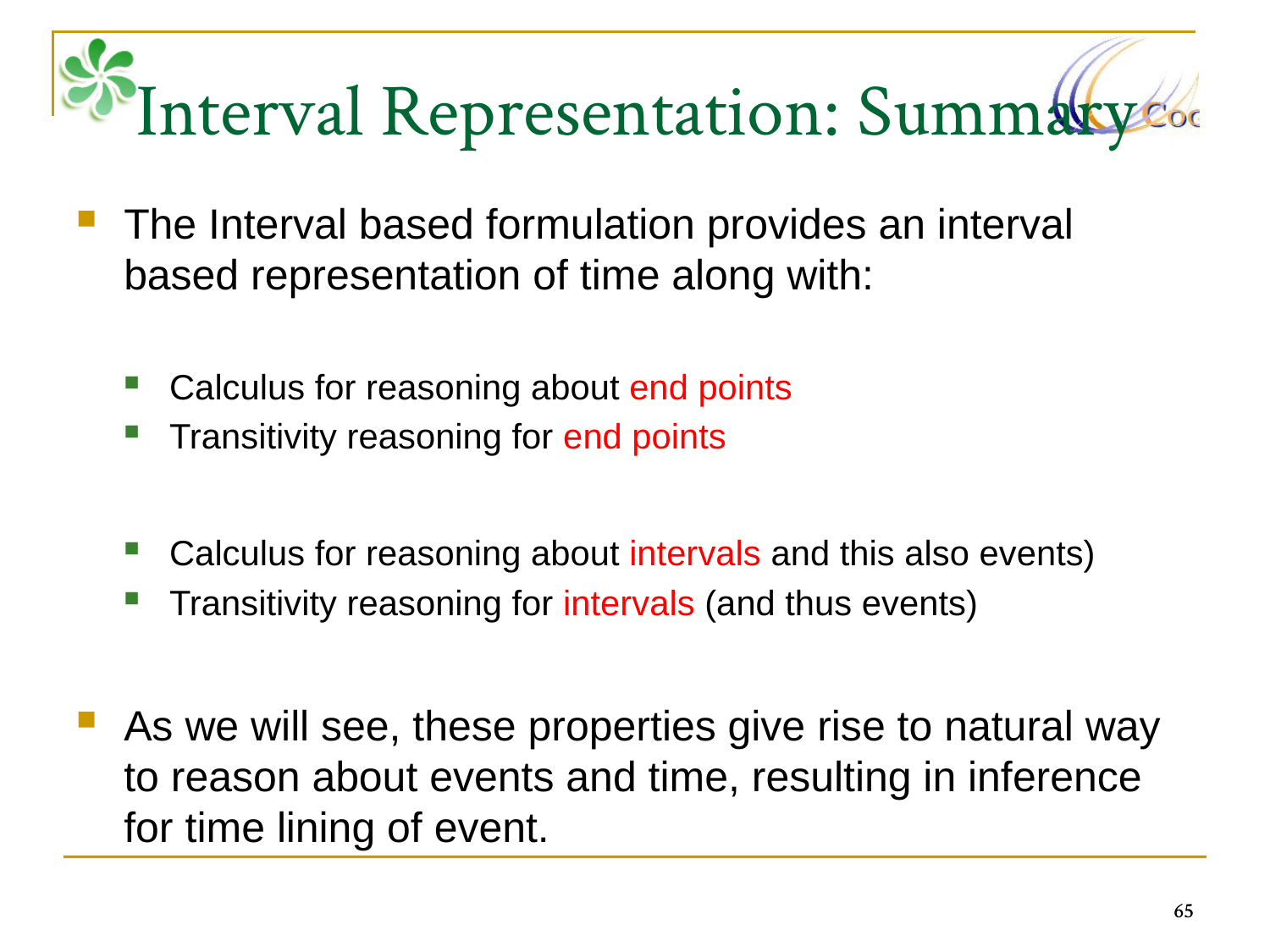

Interval Representation: Summary
The Interval based formulation provides an interval based representation of time along with:

Calculus for reasoning about end points
Transitivity reasoning for end points

Calculus for reasoning about intervals and this also events)
Transitivity reasoning for intervals (and thus events)

As we will see, these properties give rise to natural way to reason about events and time, resulting in inference for time lining of event.
65
65